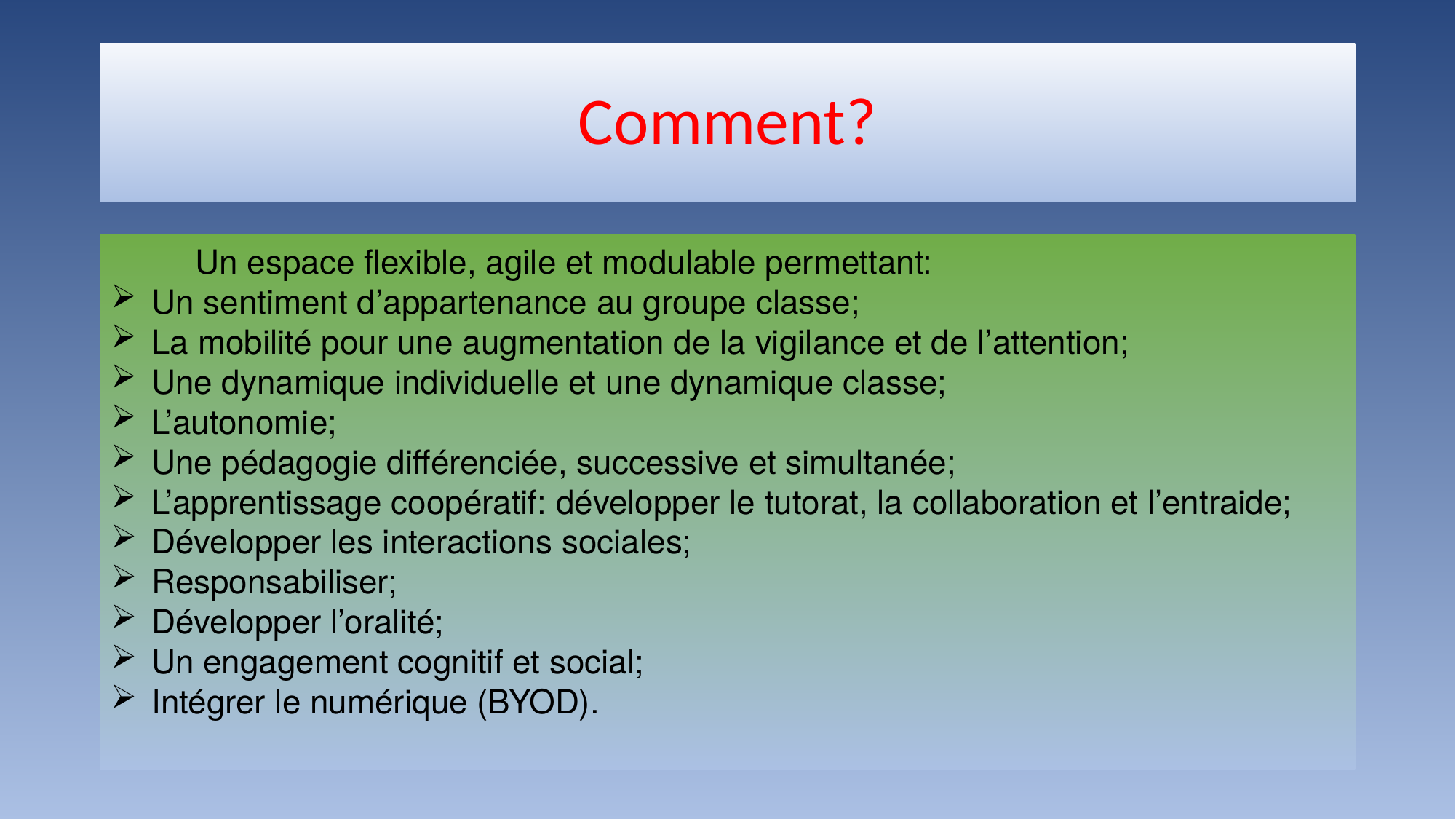

# Comment?
		Un espace flexible, agile et modulable permettant:
Un sentiment d’appartenance au groupe classe;
La mobilité pour une augmentation de la vigilance et de l’attention;
Une dynamique individuelle et une dynamique classe;
L’autonomie;
Une pédagogie différenciée, successive et simultanée;
L’apprentissage coopératif: développer le tutorat, la collaboration et l’entraide;
Développer les interactions sociales;
Responsabiliser;
Développer l’oralité;
Un engagement cognitif et social;
Intégrer le numérique (BYOD).